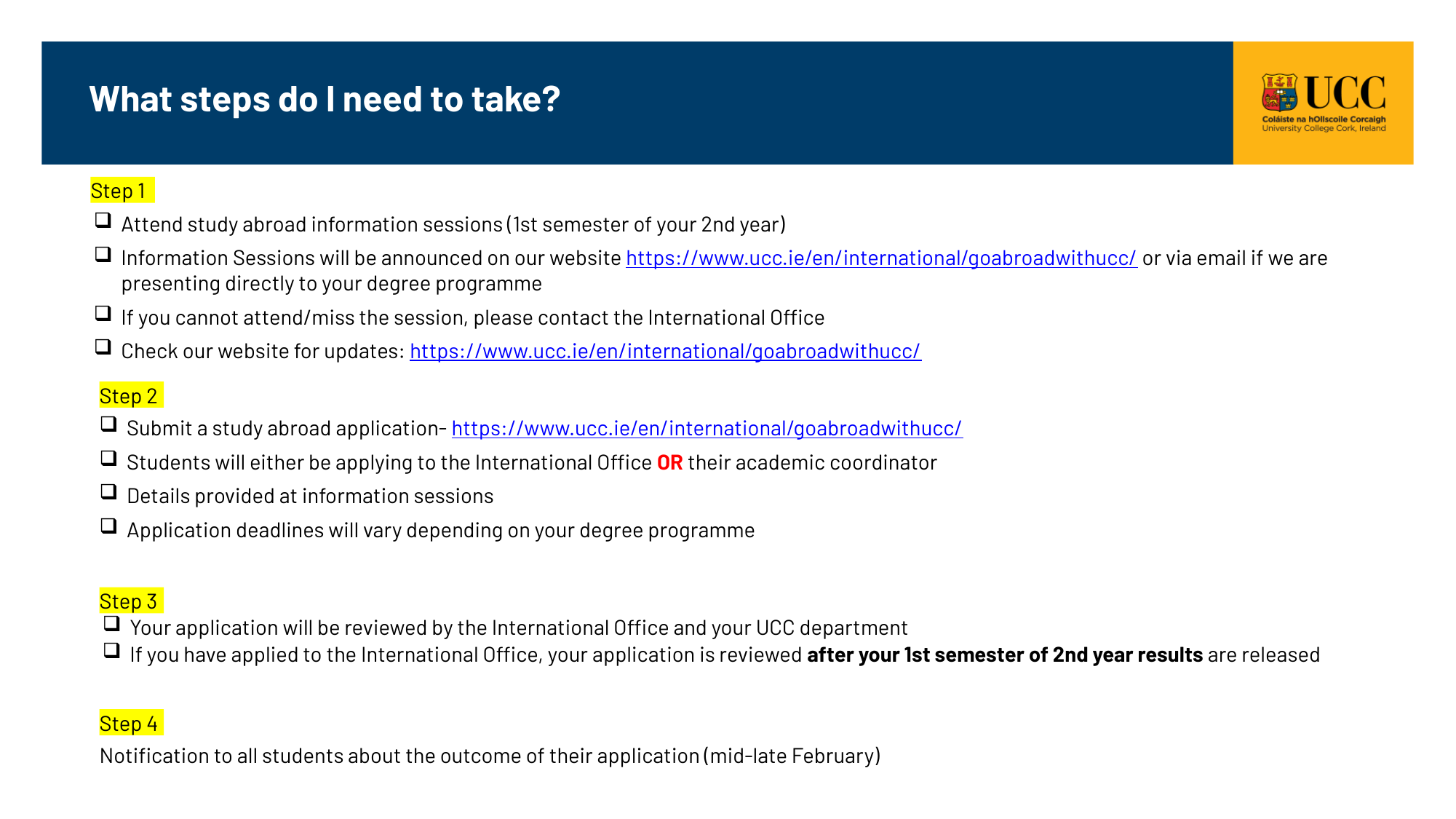

# What steps do I need to take?
Step 1
Attend study abroad information sessions (1st semester of your 2nd year)
Information Sessions will be announced on our website https://www.ucc.ie/en/international/goabroadwithucc/ or via email if we are presenting directly to your degree programme
If you cannot attend/miss the session, please contact the International Office
Check our website for updates: https://www.ucc.ie/en/international/goabroadwithucc/

Step 2
Submit a study abroad application- https://www.ucc.ie/en/international/goabroadwithucc/
Students will either be applying to the International Office OR their academic coordinator
Details provided at information sessions
Application deadlines will vary depending on your degree programme
Step 3
Your application will be reviewed by the International Office and your UCC department
If you have applied to the International Office, your application is reviewed after your 1st semester of 2nd year results are released
Step 4
Notification to all students about the outcome of their application (mid-late February)